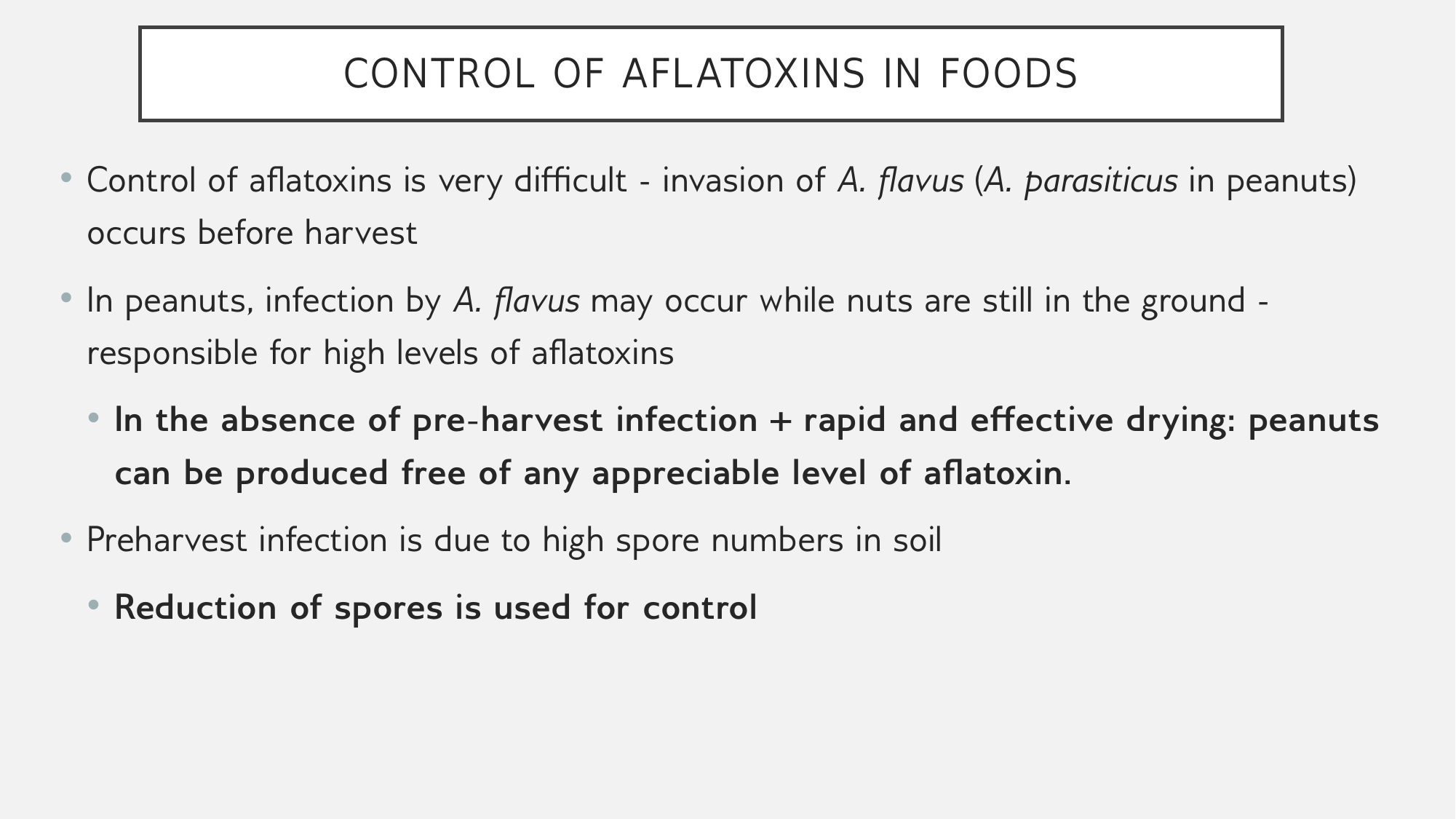

# Control of Aflatoxins in Foods
Control of aflatoxins is very difficult - invasion of A. flavus (A. parasiticus in peanuts) occurs before harvest
In peanuts, infection by A. flavus may occur while nuts are still in the ground - responsible for high levels of aflatoxins
In the absence of pre-harvest infection + rapid and effective drying: peanuts can be produced free of any appreciable level of aflatoxin.
Preharvest infection is due to high spore numbers in soil
Reduction of spores is used for control